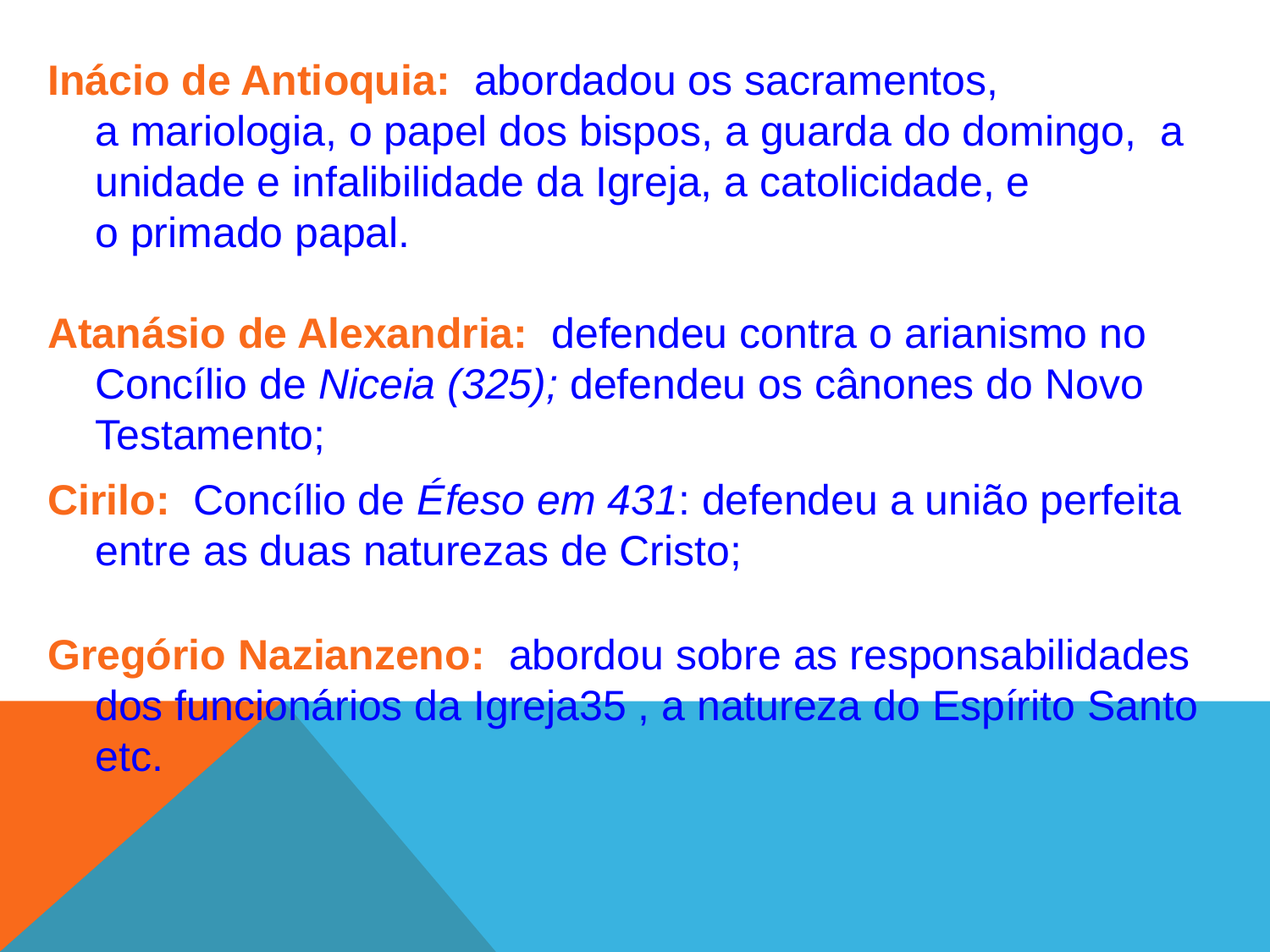

Inácio de Antioquia:  abordadou os sacramentos, a mariologia, o papel dos bispos, a guarda do domingo,  a unidade e infalibilidade da Igreja, a catolicidade, e o primado papal.

Atanásio de Alexandria:  defendeu contra o arianismo no Concílio de Niceia (325); defendeu os cânones do Novo Testamento;
Cirilo:  Concílio de Éfeso em 431: defendeu a união perfeita entre as duas naturezas de Cristo;

Gregório Nazianzeno:  abordou sobre as responsabilidades dos funcionários da Igreja35 , a natureza do Espírito Santo etc.